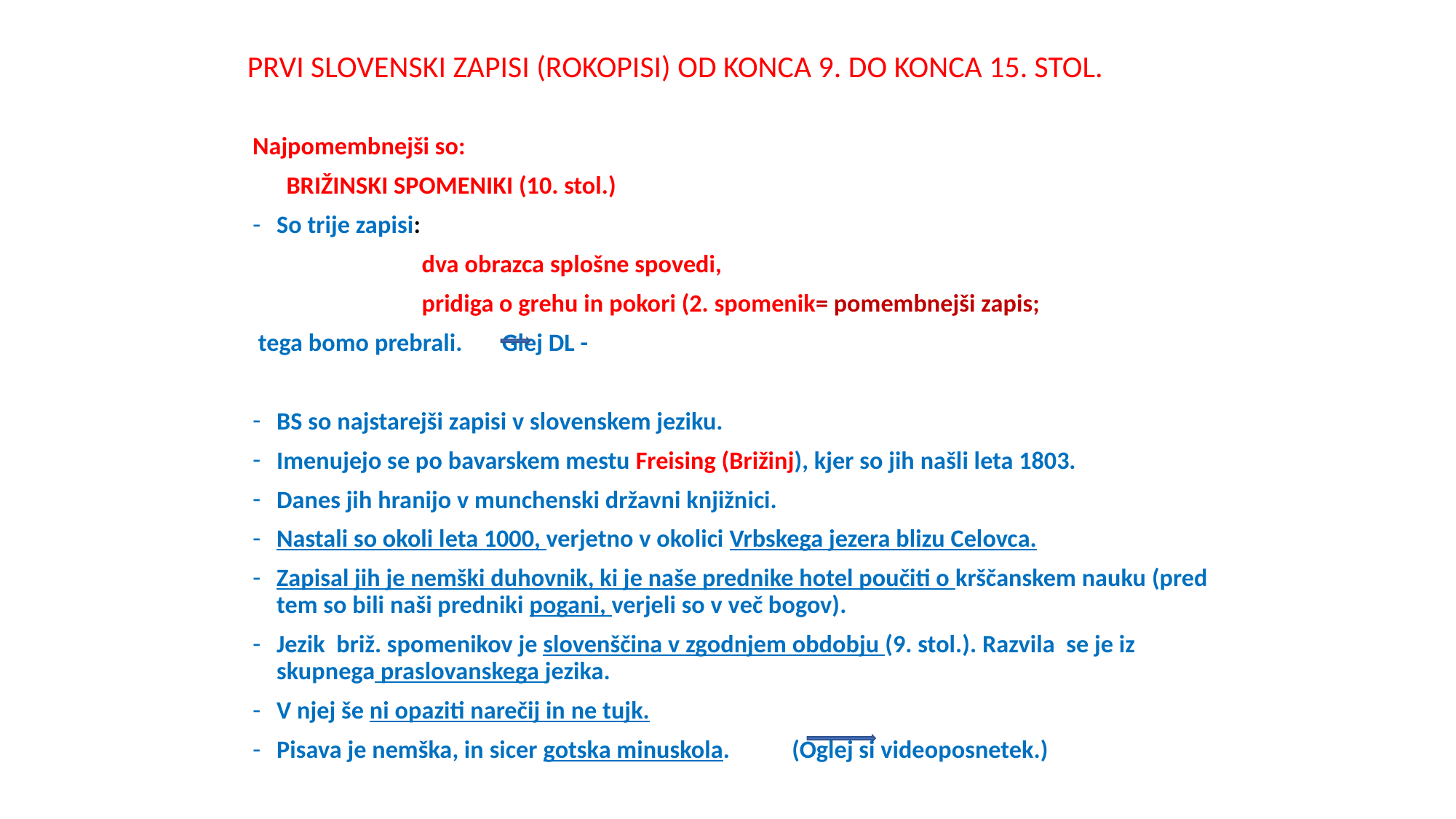

# PRVI SLOVENSKI ZAPISI (ROKOPISI) OD KONCA 9. DO KONCA 15. STOL.
Najpomembnejši so:
      BRIŽINSKI SPOMENIKI (10. stol.)
So trije zapisi:
                              dva obrazca splošne spovedi,
                              pridiga o grehu in pokori (2. spomenik= pomembnejši zapis;
 tega bomo prebrali.       Glej DL -

BS so najstarejši zapisi v slovenskem jeziku.
Imenujejo se po bavarskem mestu Freising (Brižinj), kjer so jih našli leta 1803.
Danes jih hranijo v munchenski državni knjižnici.
Nastali so okoli leta 1000, verjetno v okolici Vrbskega jezera blizu Celovca.
Zapisal jih je nemški duhovnik, ki je naše prednike hotel poučiti o krščanskem nauku (pred tem so bili naši predniki pogani, verjeli so v več bogov).
Jezik  briž. spomenikov je slovenščina v zgodnjem obdobju (9. stol.). Razvila  se je iz skupnega praslovanskega jezika.
V njej še ni opaziti narečij in ne tujk.
Pisava je nemška, in sicer gotska minuskola.           (Oglej si videoposnetek.)